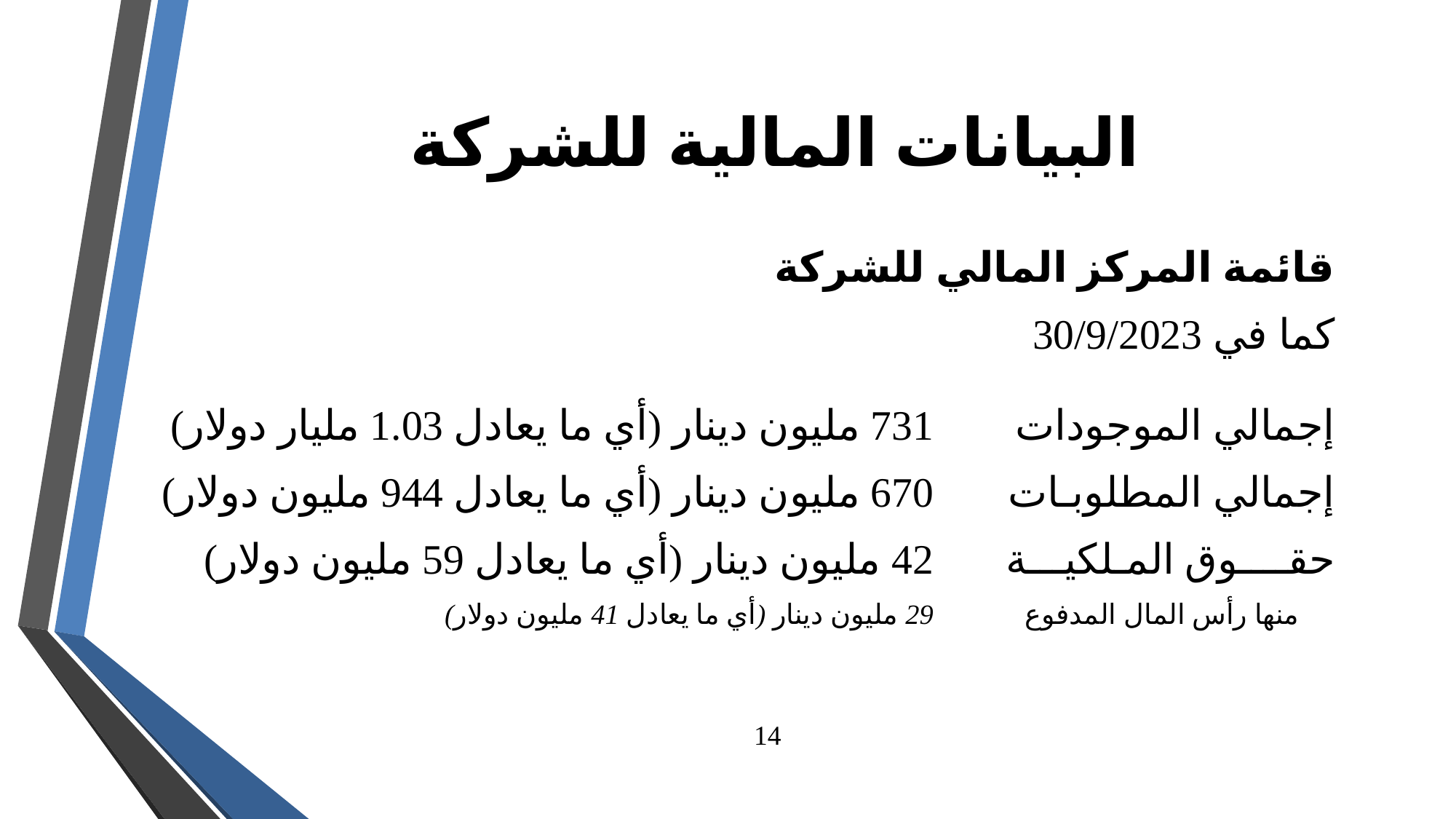

# البيانات المالية للشركة
قائمة المركز المالي للشركة
كما في 30/9/2023

إجمالي الموجودات			731 مليون دينار (أي ما يعادل 1.03 مليار دولار)
إجمالي المطلوبـات			670 مليون دينار (أي ما يعادل 944 مليون دولار)
حقــــوق المـلكيـــة			42 مليون دينار (أي ما يعادل 59 مليون دولار)
     منها رأس المال المدفوع			29 مليون دينار (أي ما يعادل 41 مليون دولار)
14